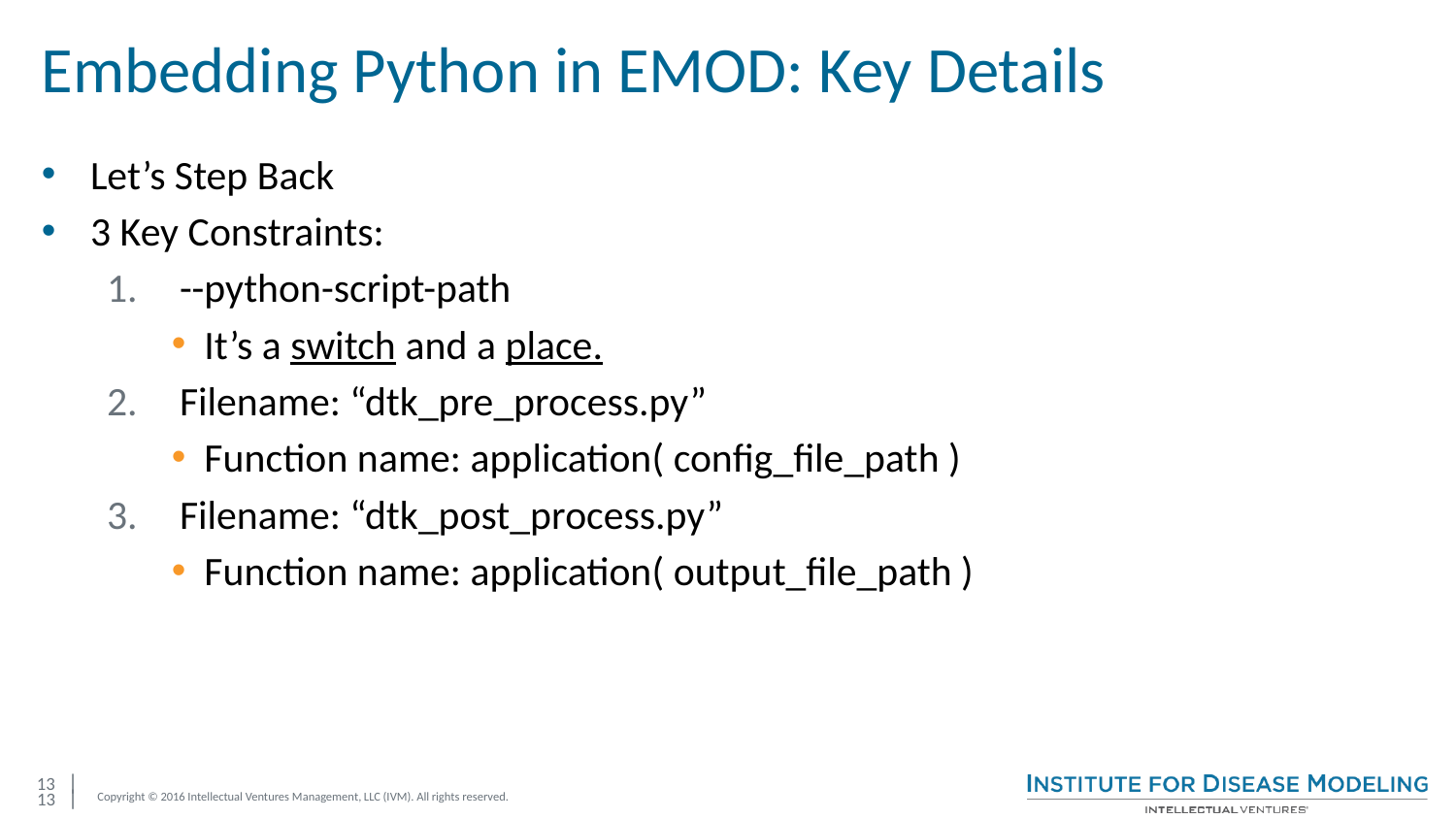

# Embedding Python in EMOD: Key Details
Let’s Step Back
3 Key Constraints:
--python-script-path
It’s a switch and a place.
Filename: “dtk_pre_process.py”
Function name: application( config_file_path )
Filename: “dtk_post_process.py”
Function name: application( output_file_path )

13   |